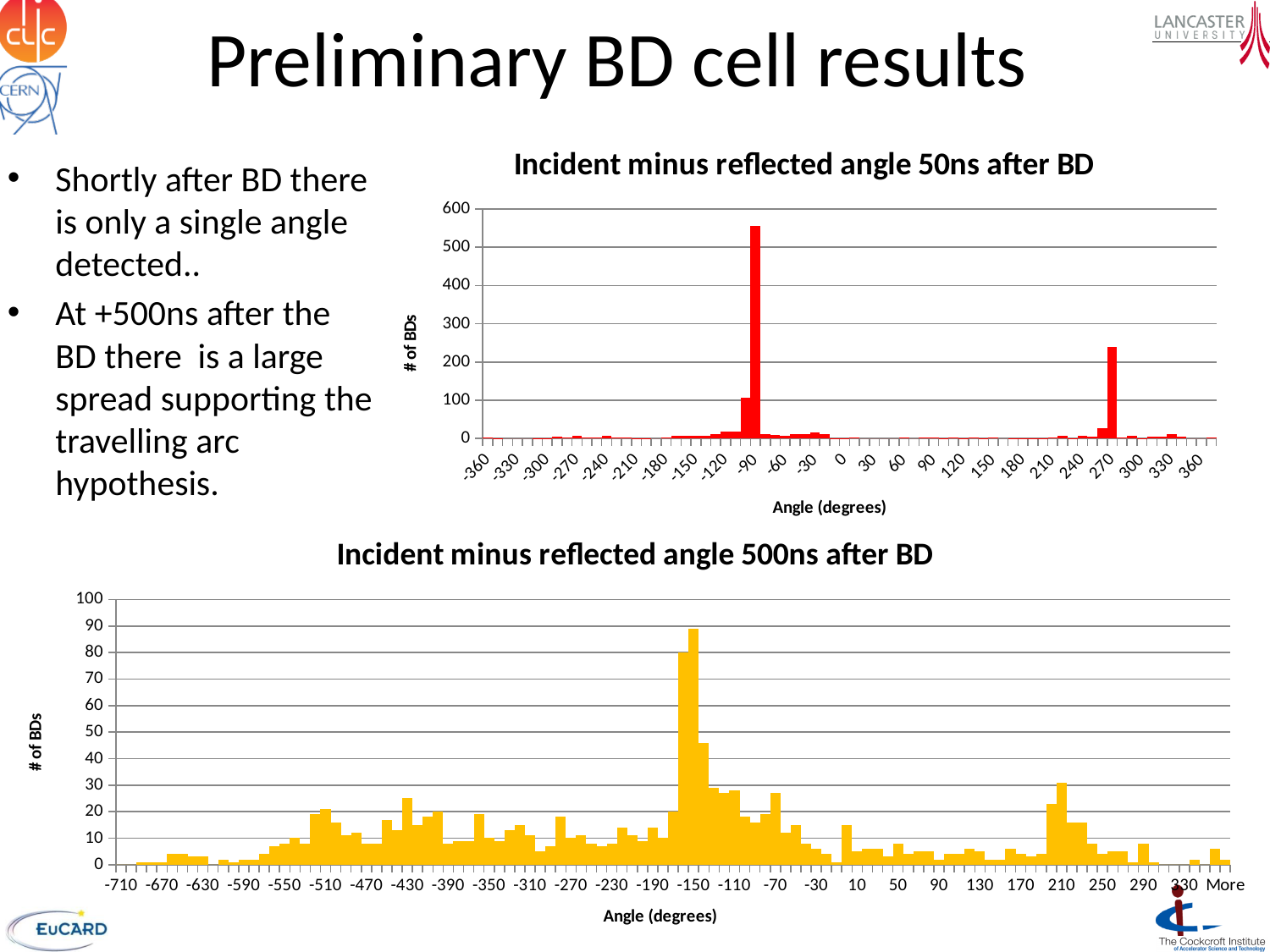

# Preliminary BD cell results

### Chart: Incident minus reflected angle 50ns after BD

| Category | Frequency |
|---|---|
| -360 | 3.0 |
| -350 | 1.0 |
| -340 | 0.0 |
| -330 | 0.0 |
| -320 | 0.0 |
| -310 | 1.0 |
| -300 | 1.0 |
| -290 | 5.0 |
| -280 | 3.0 |
| -270 | 6.0 |
| -260 | 3.0 |
| -250 | 3.0 |
| -240 | 7.0 |
| -230 | 3.0 |
| -220 | 2.0 |
| -210 | 1.0 |
| -200 | 1.0 |
| -190 | 0.0 |
| -180 | 3.0 |
| -170 | 7.0 |
| -160 | 6.0 |
| -150 | 7.0 |
| -140 | 6.0 |
| -130 | 11.0 |
| -120 | 17.0 |
| -110 | 19.0 |
| -100 | 107.0 |
| -90 | 556.0 |
| -80 | 11.0 |
| -70 | 10.0 |
| -60 | 8.0 |
| -50 | 11.0 |
| -40 | 12.0 |
| -30 | 15.0 |
| -20 | 12.0 |
| -10 | 1.0 |
| 0 | 1.0 |
| 10 | 2.0 |
| 20 | 0.0 |
| 30 | 0.0 |
| 40 | 0.0 |
| 50 | 0.0 |
| 60 | 3.0 |
| 70 | 0.0 |
| 80 | 2.0 |
| 90 | 2.0 |
| 100 | 1.0 |
| 110 | 3.0 |
| 120 | 1.0 |
| 130 | 2.0 |
| 140 | 1.0 |
| 150 | 3.0 |
| 160 | 0.0 |
| 170 | 1.0 |
| 180 | 1.0 |
| 190 | 1.0 |
| 200 | 1.0 |
| 210 | 2.0 |
| 220 | 6.0 |
| 230 | 1.0 |
| 240 | 6.0 |
| 250 | 5.0 |
| 260 | 28.0 |
| 270 | 239.0 |
| 280 | 2.0 |
| 290 | 6.0 |
| 300 | 1.0 |
| 310 | 5.0 |
| 320 | 5.0 |
| 330 | 12.0 |
| 340 | 4.0 |
| 350 | 0.0 |
| 360 | 0.0 |
| More | 2.0 |
Shortly after BD there is only a single angle detected..
At +500ns after the BD there  is a large spread supporting the travelling arc hypothesis.

### Chart: Incident minus reflected angle 500ns after BD

| Category | Frequency |
|---|---|
| -710 | 0.0 |
| -700 | 0.0 |
| -690 | 1.0 |
| -680 | 1.0 |
| -670 | 1.0 |
| -660 | 4.0 |
| -650 | 4.0 |
| -640 | 3.0 |
| -630 | 3.0 |
| -620 | 0.0 |
| -610 | 2.0 |
| -600 | 1.0 |
| -590 | 2.0 |
| -580 | 2.0 |
| -570 | 4.0 |
| -560 | 7.0 |
| -550 | 8.0 |
| -540 | 10.0 |
| -530 | 8.0 |
| -520 | 19.0 |
| -510 | 21.0 |
| -500 | 16.0 |
| -490 | 11.0 |
| -480 | 12.0 |
| -470 | 8.0 |
| -460 | 8.0 |
| -450 | 17.0 |
| -440 | 13.0 |
| -430 | 25.0 |
| -420 | 15.0 |
| -410 | 18.0 |
| -400 | 20.0 |
| -390 | 8.0 |
| -380 | 9.0 |
| -370 | 9.0 |
| -360 | 19.0 |
| -350 | 10.0 |
| -340 | 9.0 |
| -330 | 13.0 |
| -320 | 15.0 |
| -310 | 11.0 |
| -300 | 5.0 |
| -290 | 7.0 |
| -280 | 18.0 |
| -270 | 10.0 |
| -260 | 11.0 |
| -250 | 8.0 |
| -240 | 7.0 |
| -230 | 8.0 |
| -220 | 14.0 |
| -210 | 11.0 |
| -200 | 9.0 |
| -190 | 14.0 |
| -180 | 10.0 |
| -170 | 20.0 |
| -160 | 80.0 |
| -150 | 89.0 |
| -140 | 46.0 |
| -130 | 29.0 |
| -120 | 27.0 |
| -110 | 28.0 |
| -100 | 18.0 |
| -90 | 16.0 |
| -80 | 19.0 |
| -70 | 27.0 |
| -60 | 12.0 |
| -50 | 15.0 |
| -40 | 8.0 |
| -30 | 6.0 |
| -20 | 4.0 |
| -10 | 1.0 |
| 0 | 15.0 |
| 10 | 5.0 |
| 20 | 6.0 |
| 30 | 6.0 |
| 40 | 3.0 |
| 50 | 8.0 |
| 60 | 4.0 |
| 70 | 5.0 |
| 80 | 5.0 |
| 90 | 2.0 |
| 100 | 4.0 |
| 110 | 4.0 |
| 120 | 6.0 |
| 130 | 5.0 |
| 140 | 2.0 |
| 150 | 2.0 |
| 160 | 6.0 |
| 170 | 4.0 |
| 180 | 3.0 |
| 190 | 4.0 |
| 200 | 23.0 |
| 210 | 31.0 |
| 220 | 16.0 |
| 230 | 16.0 |
| 240 | 8.0 |
| 250 | 4.0 |
| 260 | 5.0 |
| 270 | 5.0 |
| 280 | 1.0 |
| 290 | 8.0 |
| 300 | 1.0 |
| 310 | 0.0 |
| 320 | 0.0 |
| 330 | 0.0 |
| 340 | 2.0 |
| 350 | 0.0 |
| 360 | 6.0 |
| More | 2.0 |